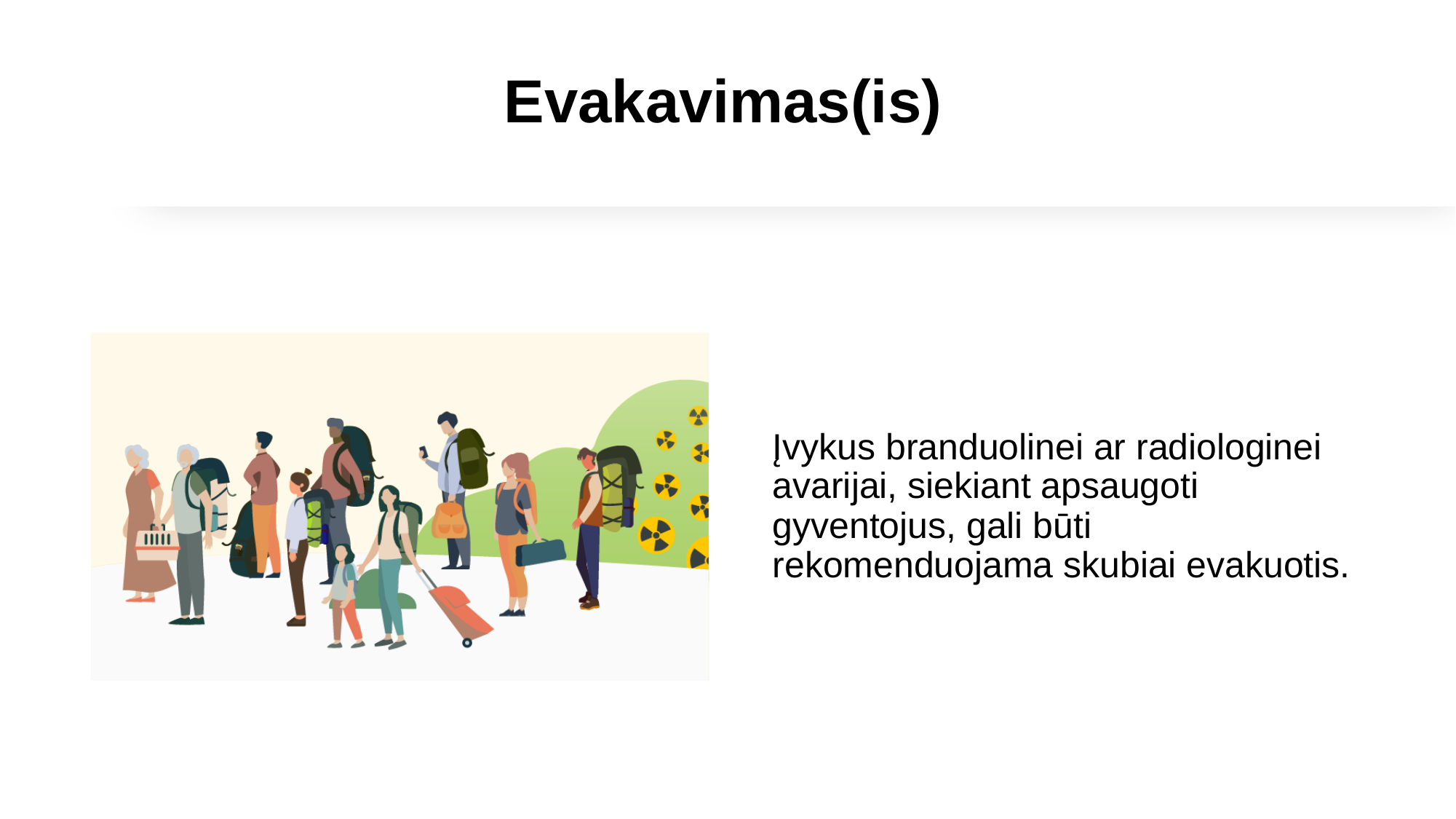

# Evakavimas(is)

Įvykus branduolinei ar radiologinei avarijai, siekiant apsaugoti gyventojus, gali būti rekomenduojama skubiai evakuotis.